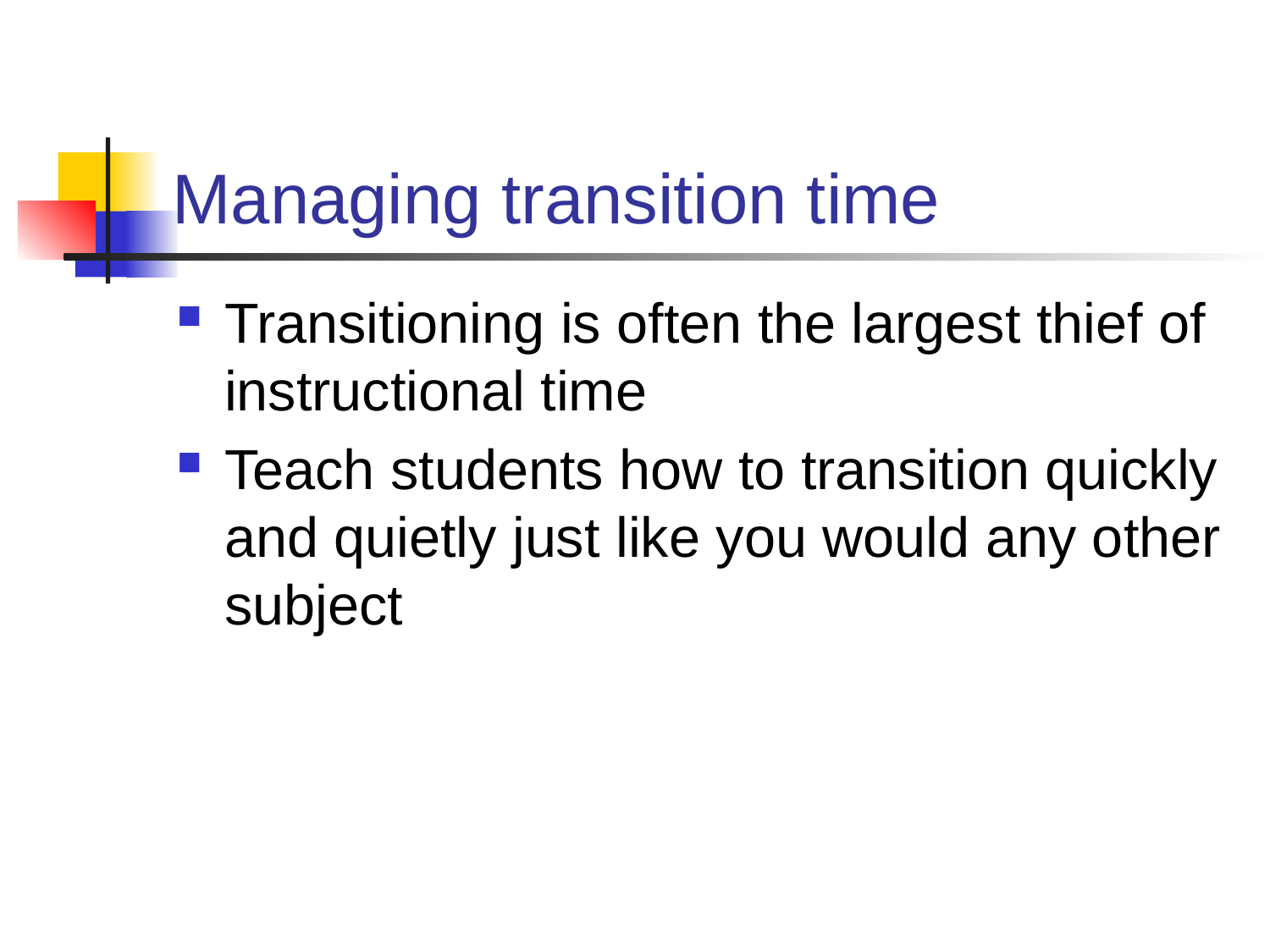

# Managing transition time
Transitioning is often the largest thief of instructional time
Teach students how to transition quickly and quietly just like you would any other subject